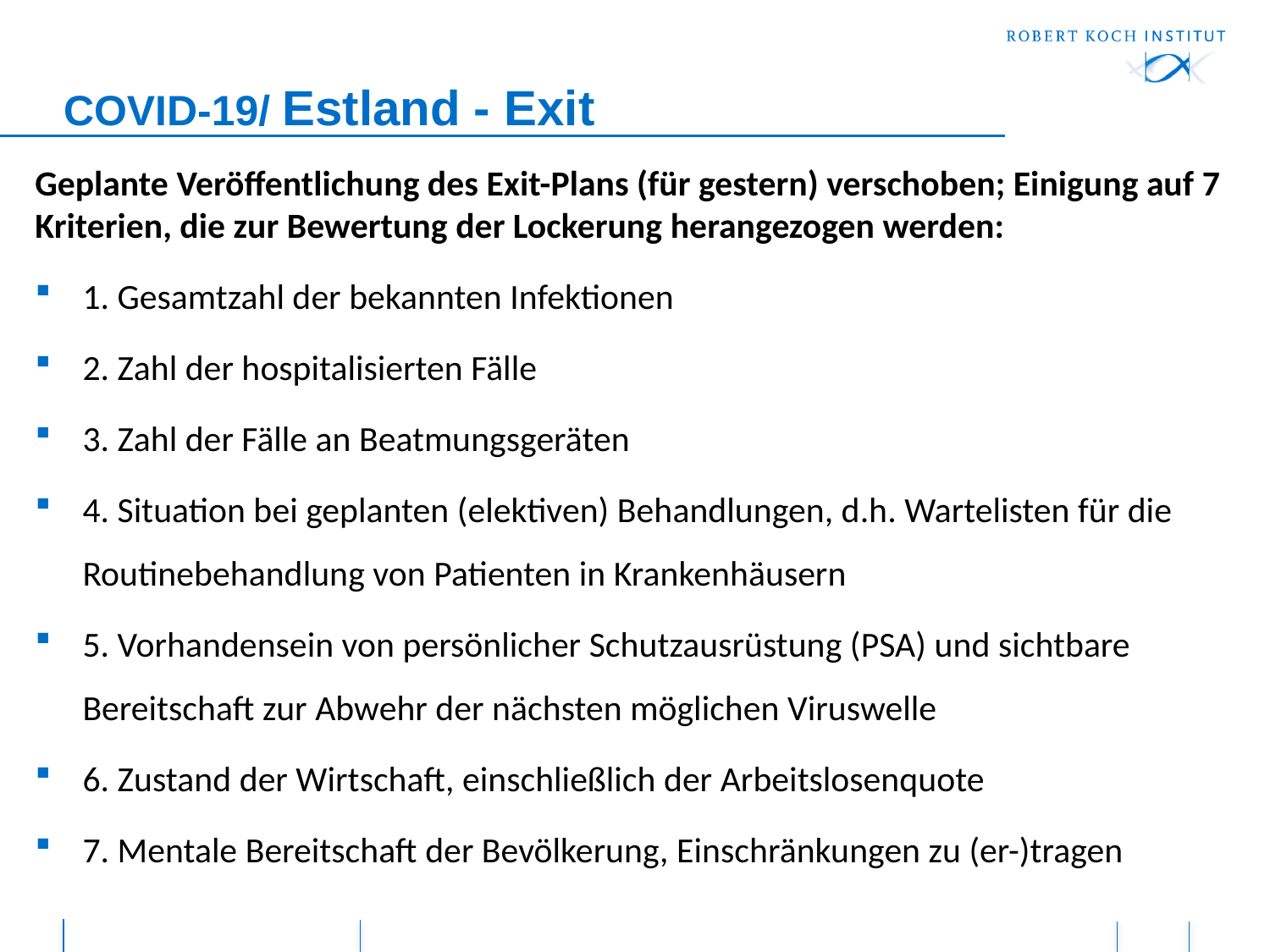

COVID-19/ Estland - Exit
Geplante Veröffentlichung des Exit-Plans (für gestern) verschoben; Einigung auf 7 Kriterien, die zur Bewertung der Lockerung herangezogen werden:
1. Gesamtzahl der bekannten Infektionen
2. Zahl der hospitalisierten Fälle
3. Zahl der Fälle an Beatmungsgeräten
4. Situation bei geplanten (elektiven) Behandlungen, d.h. Wartelisten für die Routinebehandlung von Patienten in Krankenhäusern
5. Vorhandensein von persönlicher Schutzausrüstung (PSA) und sichtbare Bereitschaft zur Abwehr der nächsten möglichen Viruswelle
6. Zustand der Wirtschaft, einschließlich der Arbeitslosenquote
7. Mentale Bereitschaft der Bevölkerung, Einschränkungen zu (er-)tragen